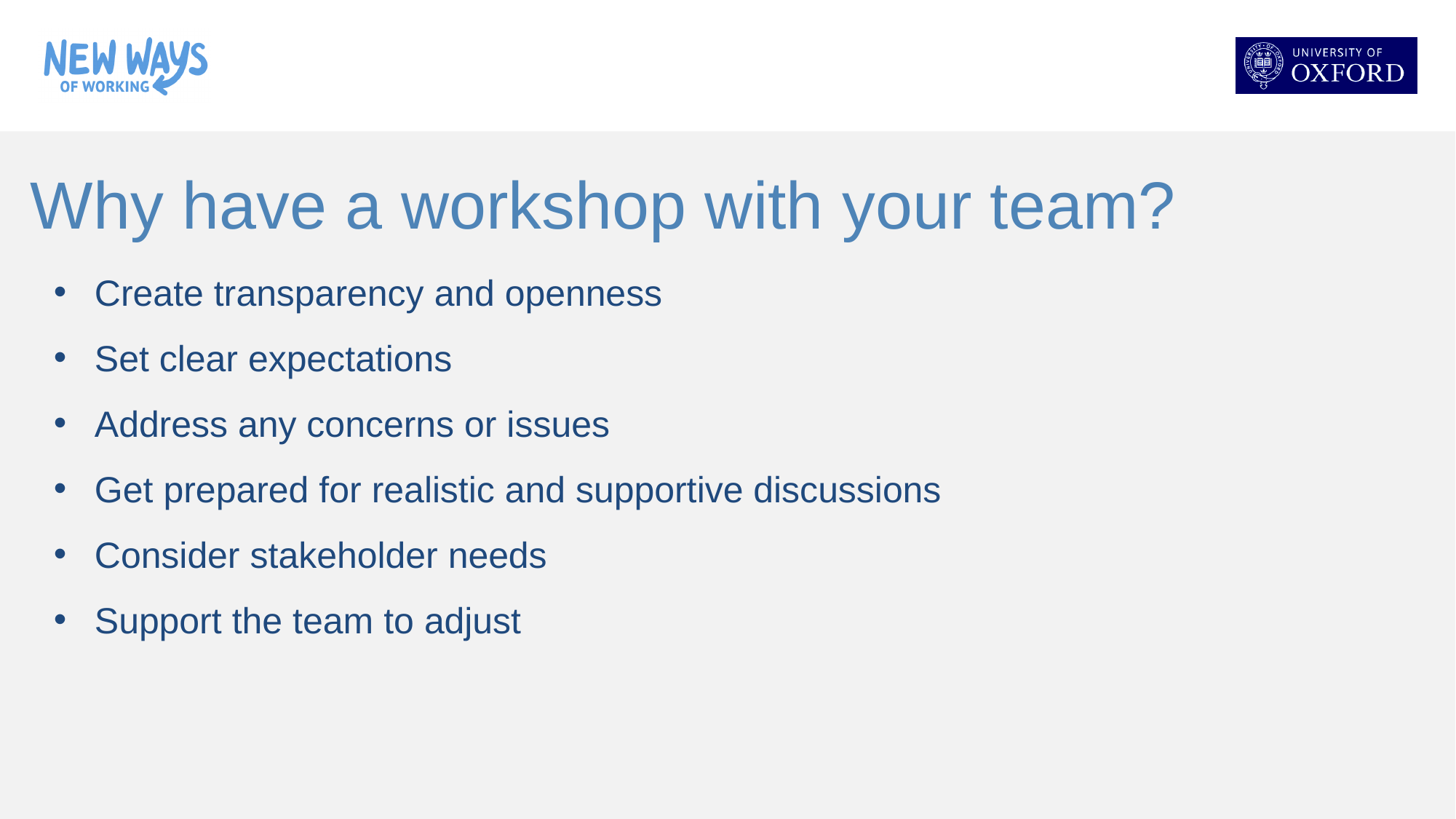

Why have a workshop with your team?
Create transparency and openness
Set clear expectations
Address any concerns or issues
Get prepared for realistic and supportive discussions
Consider stakeholder needs
Support the team to adjust